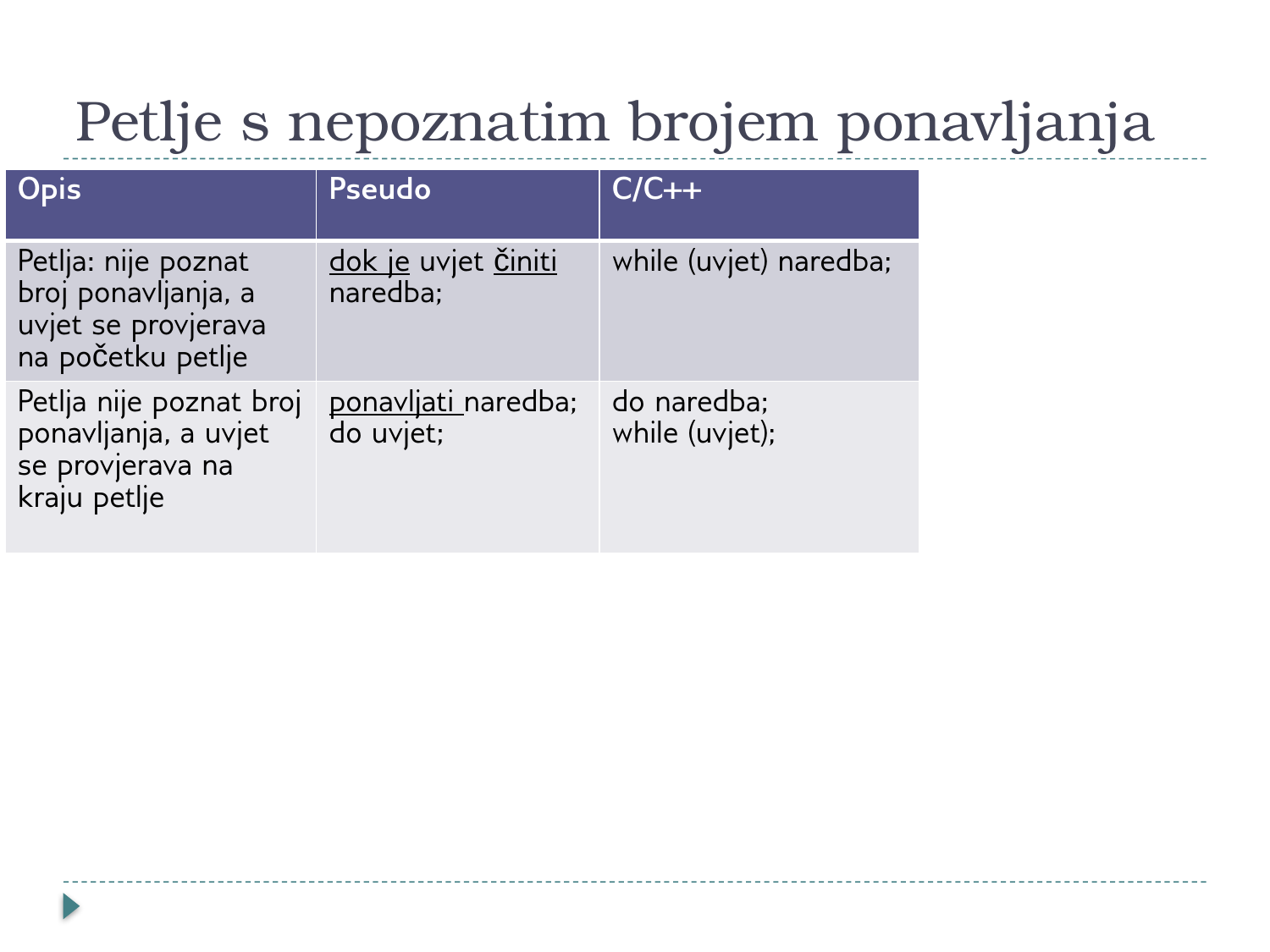

# Petlje s nepoznatim brojem ponavljanja
| Opis | Pseudo | C/C++ |
| --- | --- | --- |
| Petlja: nije poznat broj ponavljanja, a uvjet se provjerava na početku petlje | dok je uvjet činiti naredba; | while (uvjet) naredba; |
| Petlja nije poznat broj ponavljanja, a uvjet se provjerava na kraju petlje | ponavljati naredba; do uvjet; | do naredba; while (uvjet); |